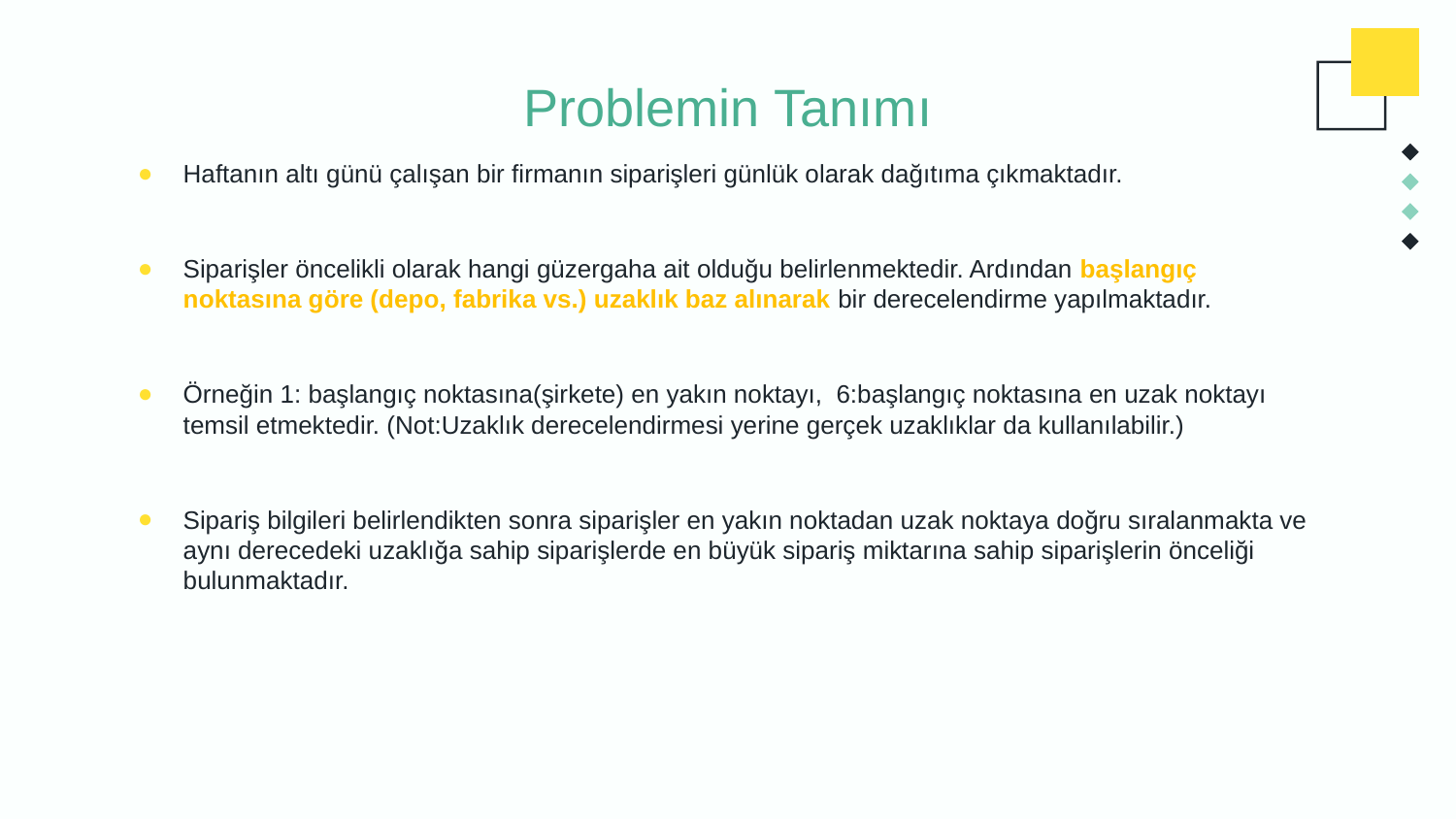

# Problemin Tanımı
Haftanın altı günü çalışan bir firmanın siparişleri günlük olarak dağıtıma çıkmaktadır.
Siparişler öncelikli olarak hangi güzergaha ait olduğu belirlenmektedir. Ardından başlangıç noktasına göre (depo, fabrika vs.) uzaklık baz alınarak bir derecelendirme yapılmaktadır.
Örneğin 1: başlangıç noktasına(şirkete) en yakın noktayı,  6:başlangıç noktasına en uzak noktayı temsil etmektedir. (Not:Uzaklık derecelendirmesi yerine gerçek uzaklıklar da kullanılabilir.)
Sipariş bilgileri belirlendikten sonra siparişler en yakın noktadan uzak noktaya doğru sıralanmakta ve aynı derecedeki uzaklığa sahip siparişlerde en büyük sipariş miktarına sahip siparişlerin önceliği bulunmaktadır.